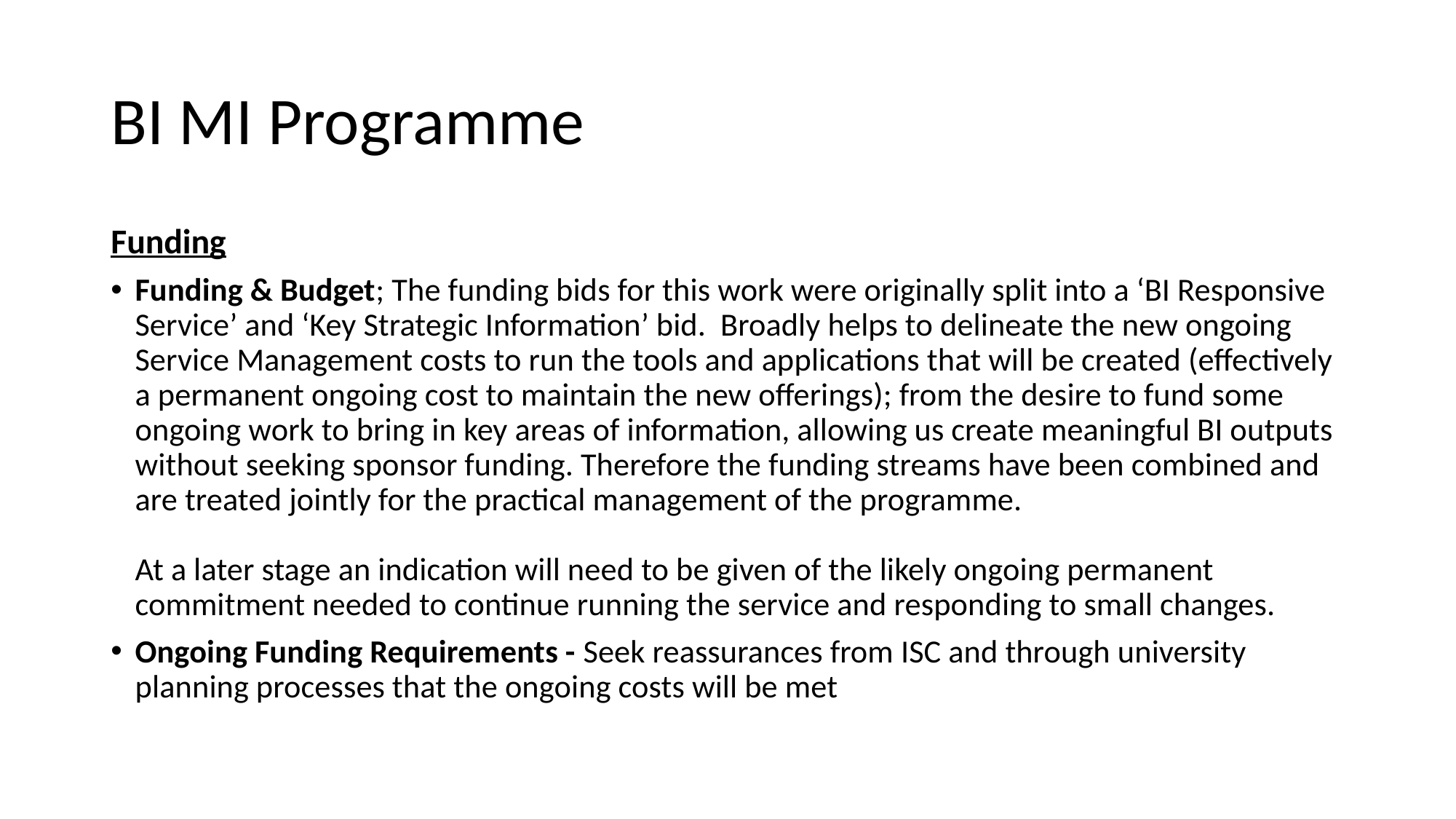

# BI MI Programme
Funding
Funding & Budget; The funding bids for this work were originally split into a ‘BI Responsive Service’ and ‘Key Strategic Information’ bid.  Broadly helps to delineate the new ongoing Service Management costs to run the tools and applications that will be created (effectively a permanent ongoing cost to maintain the new offerings); from the desire to fund some ongoing work to bring in key areas of information, allowing us create meaningful BI outputs without seeking sponsor funding. Therefore the funding streams have been combined and are treated jointly for the practical management of the programme.
At a later stage an indication will need to be given of the likely ongoing permanent commitment needed to continue running the service and responding to small changes.
Ongoing Funding Requirements - Seek reassurances from ISC and through university planning processes that the ongoing costs will be met